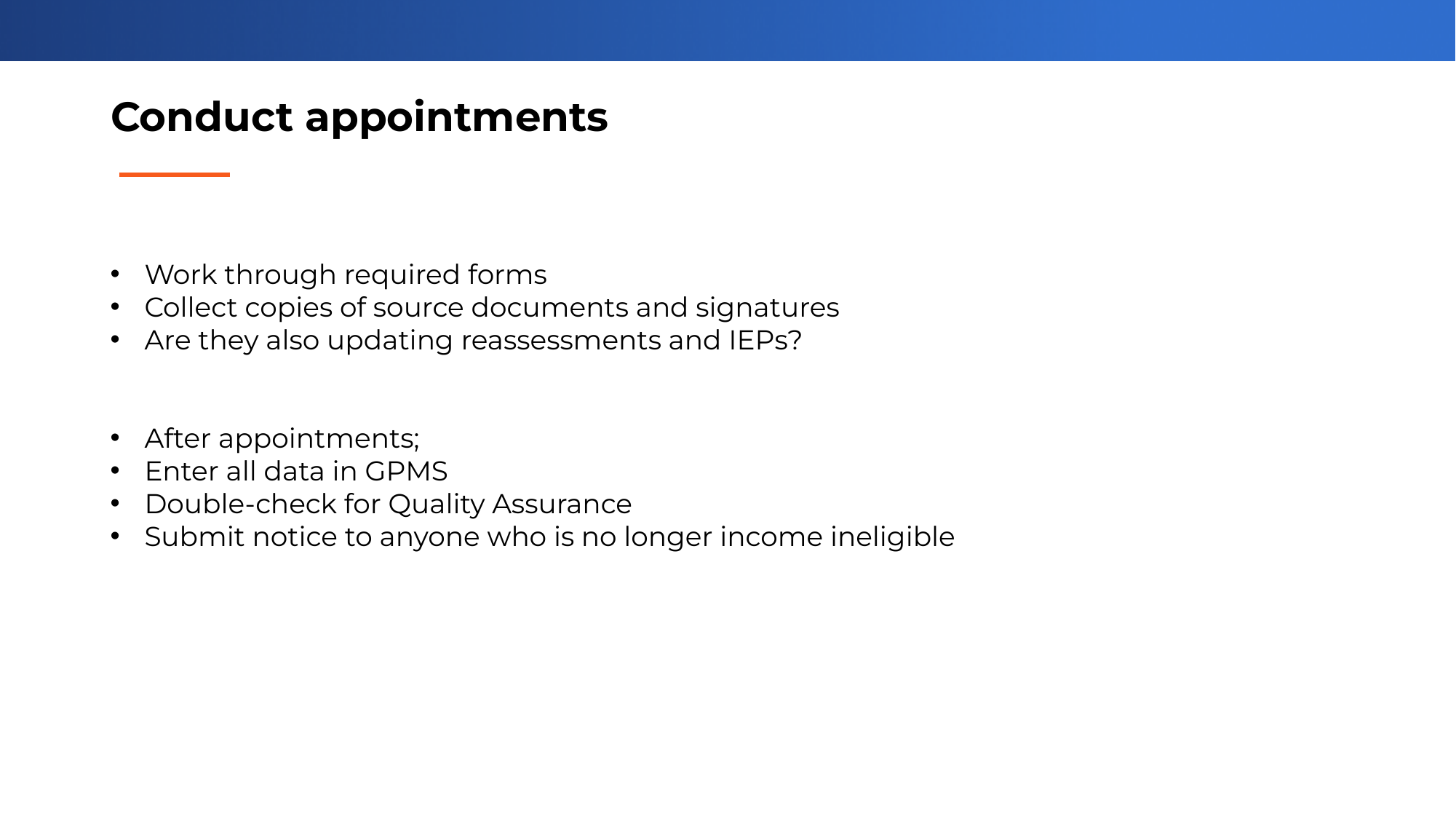

# Conduct appointments
Work through required forms
Collect copies of source documents and signatures
Are they also updating reassessments and IEPs?

After appointments;
Enter all data in GPMS
Double-check for Quality Assurance
Submit notice to anyone who is no longer income ineligible